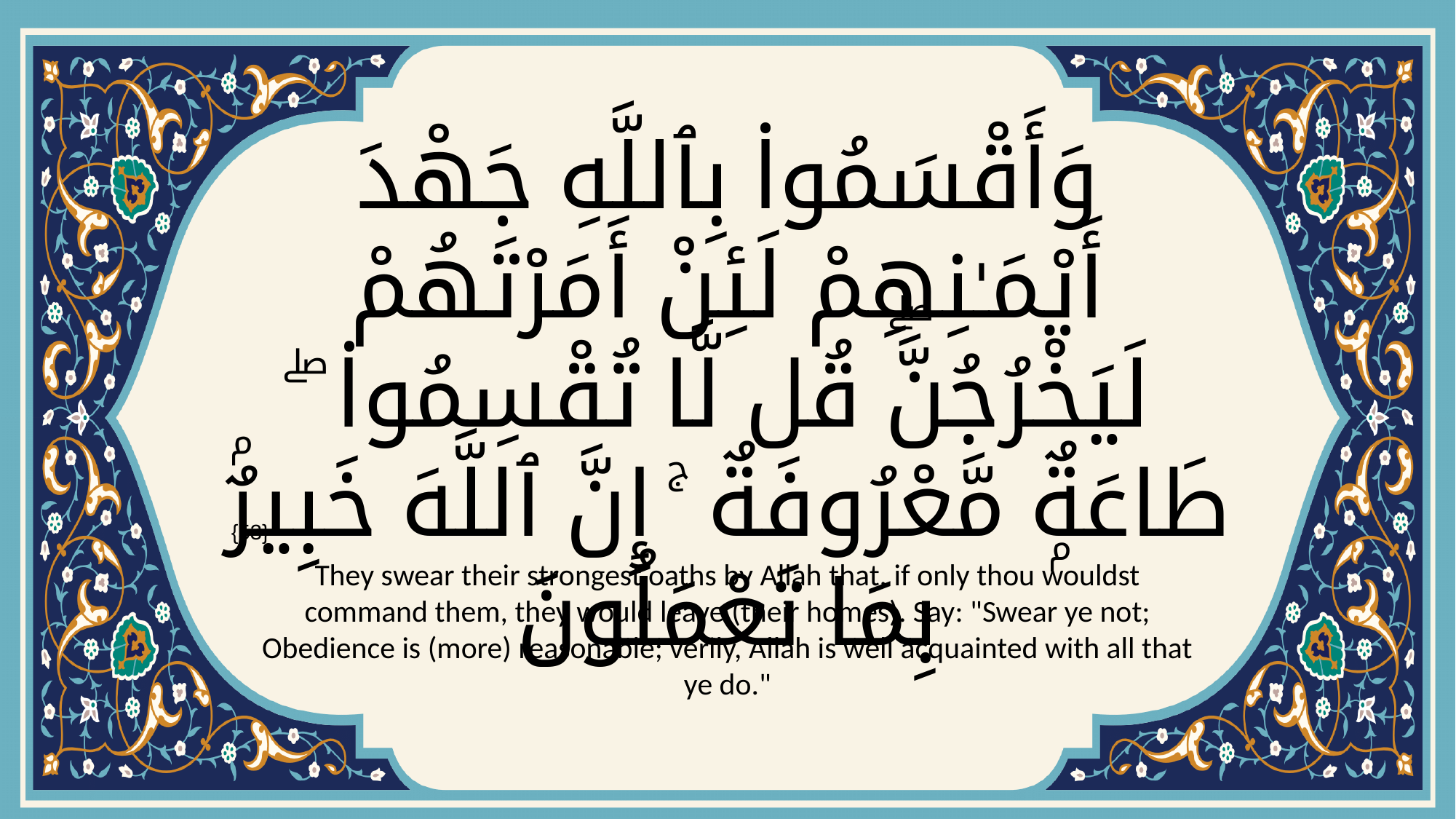

# وَأَقْسَمُوا۟ بِٱللَّهِ جَهْدَ أَيْمَـٰنِهِمْ لَئِنْ أَمَرْتَهُمْ لَيَخْرُجُنَّۖ قُل لَّا تُقْسِمُوا۟ ۖ طَاعَةٌۭ مَّعْرُوفَةٌ ۚ إِنَّ ٱللَّهَ خَبِيرٌۢ بِمَا تَعْمَلُونَ
{53}
They swear their strongest oaths by Allah that, if only thou wouldst command them, they would leave (their homes). Say: "Swear ye not; Obedience is (more) reasonable; verily, Allah is well acquainted with all that ye do."